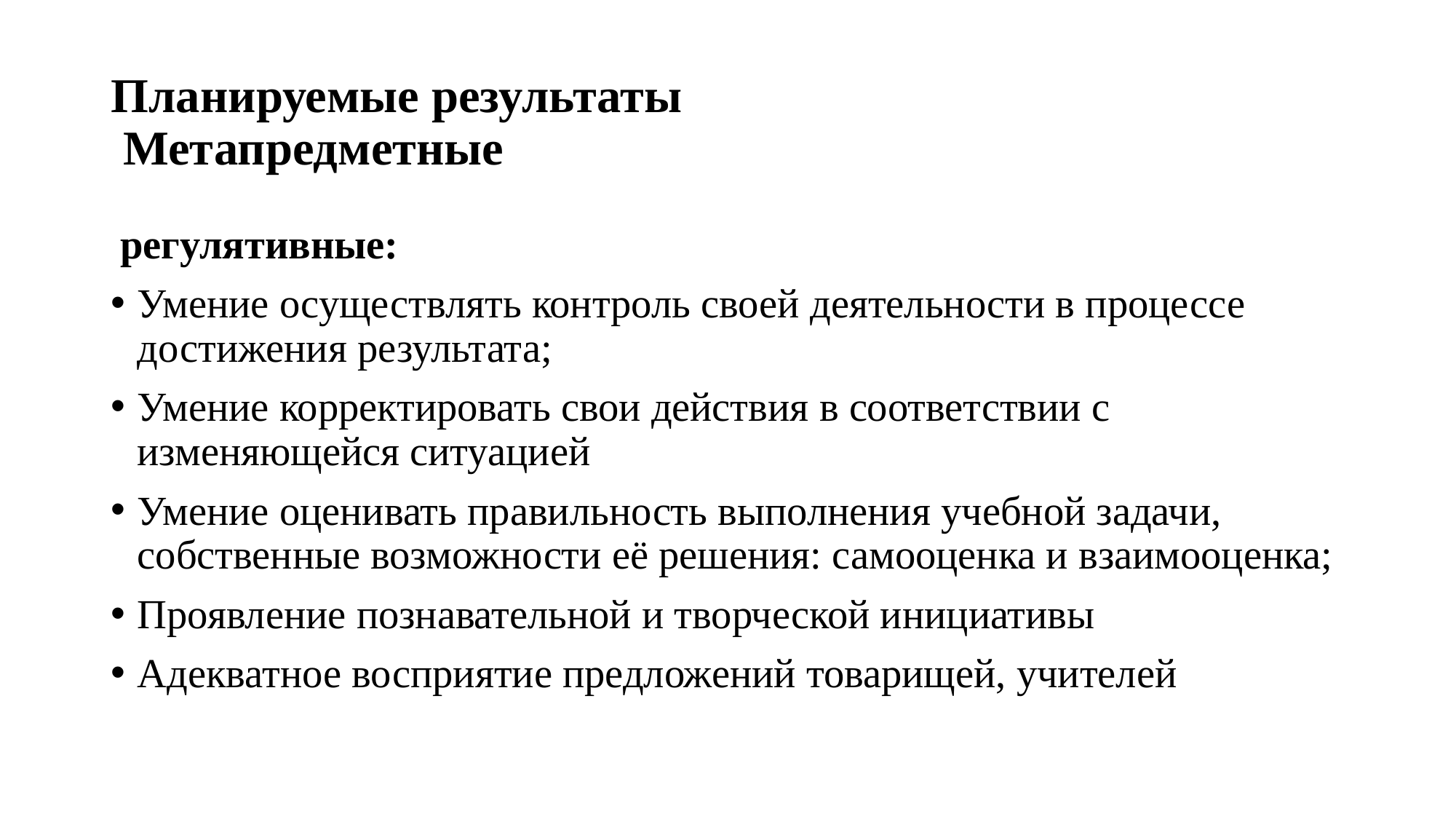

# Планируемые результаты Метапредметные
 регулятивные:
Умение осуществлять контроль своей деятельности в процессе достижения результата;
Умение корректировать свои действия в соответствии с изменяющейся ситуацией
Умение оценивать правильность выполнения учебной задачи, собственные возможности её решения: самооценка и взаимооценка;
Проявление познавательной и творческой инициативы
Адекватное восприятие предложений товарищей, учителей